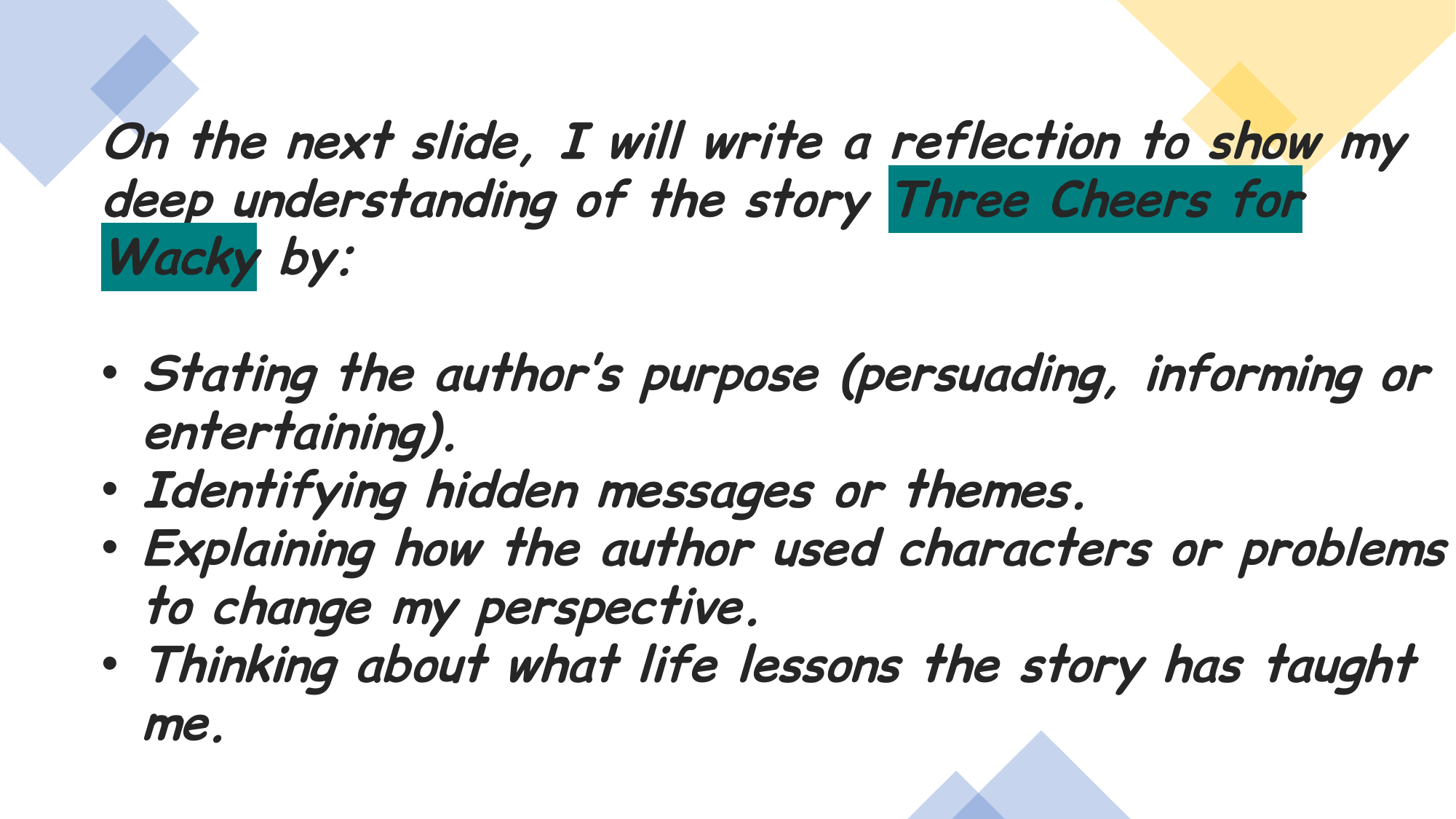

On the next slide, I will write a reflection to show my deep understanding of the story Three Cheers for Wacky by:

Stating the author’s purpose (persuading, informing or entertaining).
Identifying hidden messages or themes.
Explaining how the author used characters or problems to change my perspective.
Thinking about what life lessons the story has taught me.